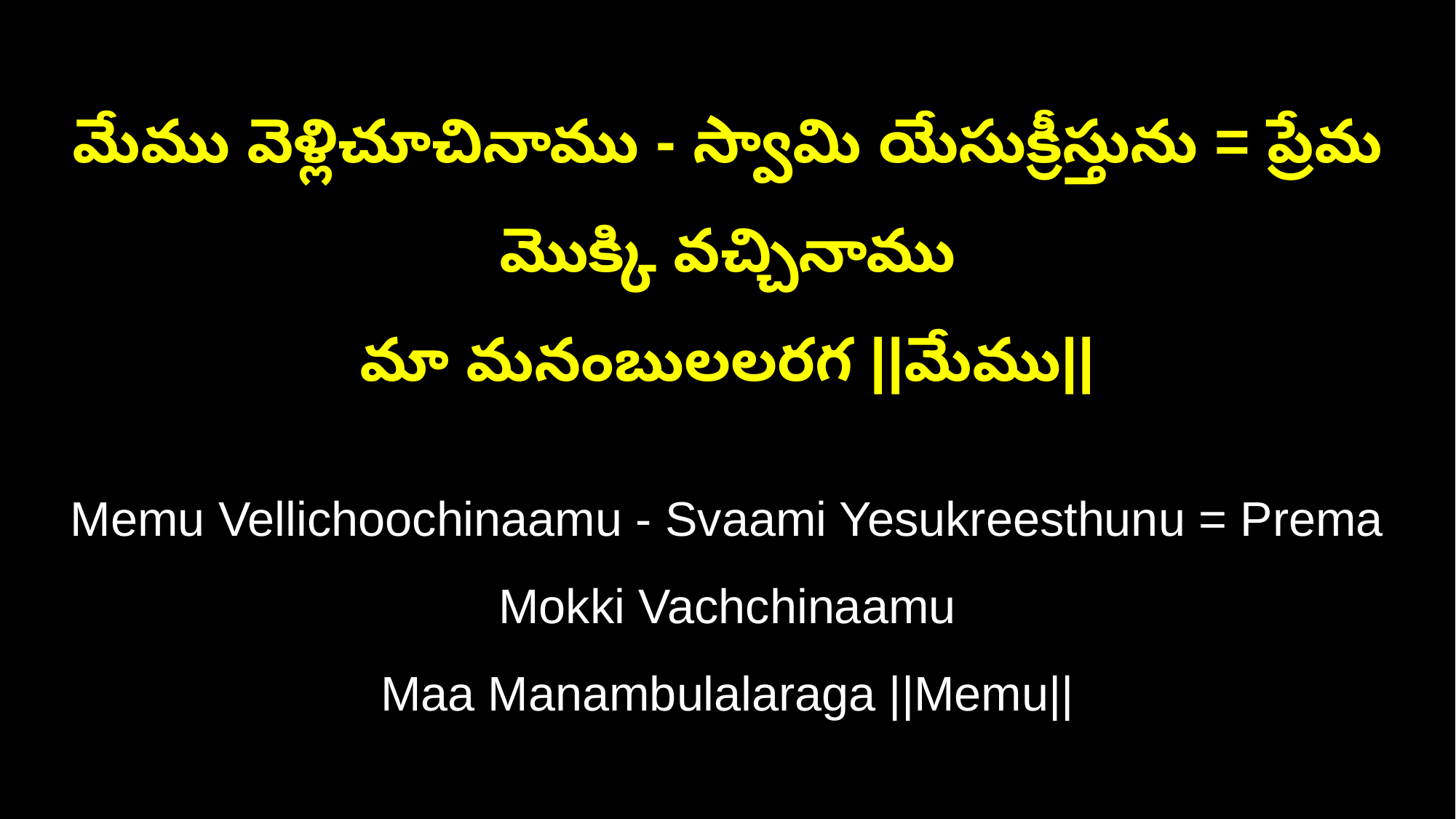

మేము వెళ్లిచూచినాము - స్వామి యేసుక్రీస్తును = ప్రేమ మొక్కి వచ్చినాము
మా మనంబులలరగ ||మేము||
Memu Vellichoochinaamu - Svaami Yesukreesthunu = Prema Mokki Vachchinaamu
Maa Manambulalaraga ||Memu||